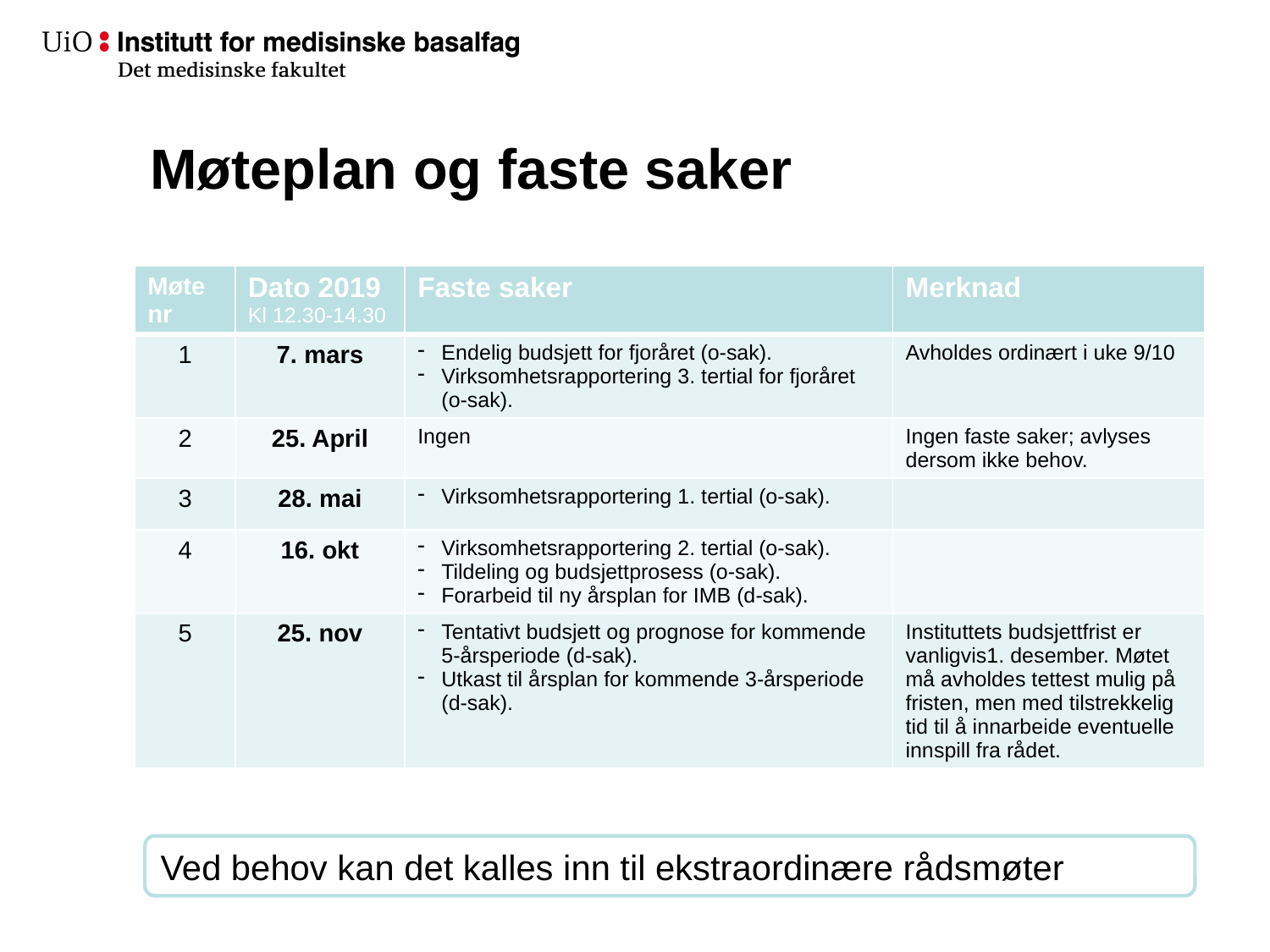

# Møteplan og faste saker
| Møte nr | Dato 2019 Kl 12.30-14.30 | Faste saker | Merknad |
| --- | --- | --- | --- |
| 1 | 7. mars | Endelig budsjett for fjoråret (o-sak). Virksomhetsrapportering 3. tertial for fjoråret (o-sak). | Avholdes ordinært i uke 9/10 |
| 2 | 25. April | Ingen | Ingen faste saker; avlyses dersom ikke behov. |
| 3 | 28. mai | Virksomhetsrapportering 1. tertial (o-sak). |  |
| 4 | 16. okt | Virksomhetsrapportering 2. tertial (o-sak). Tildeling og budsjettprosess (o-sak). Forarbeid til ny årsplan for IMB (d-sak). |  |
| 5 | 25. nov | Tentativt budsjett og prognose for kommende 5-årsperiode (d-sak). Utkast til årsplan for kommende 3-årsperiode (d-sak). | Instituttets budsjettfrist er vanligvis1. desember. Møtet må avholdes tettest mulig på fristen, men med tilstrekkelig tid til å innarbeide eventuelle innspill fra rådet. |
Ved behov kan det kalles inn til ekstraordinære rådsmøter
17